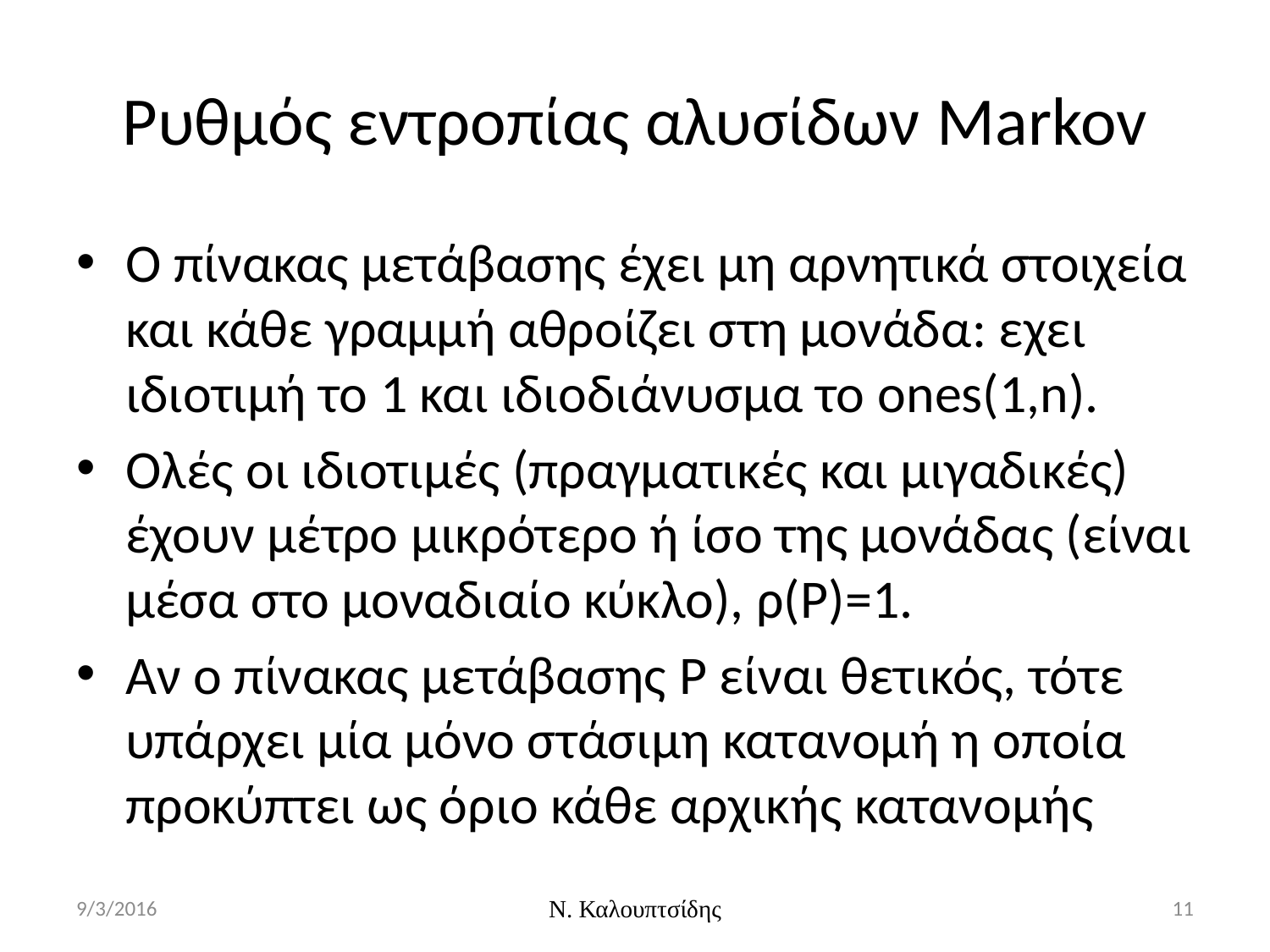

# Ρυθμός εντροπίας αλυσίδων Markov
Ο πίνακας μετάβασης έχει μη αρνητικά στοιχεία και κάθε γραμμή αθροίζει στη μονάδα: εχει ιδιοτιμή το 1 και ιδιοδιάνυσμα το ones(1,n).
Ολές οι ιδιοτιμές (πραγματικές και μιγαδικές) έχουν μέτρο μικρότερο ή ίσο της μονάδας (είναι μέσα στο μοναδιαίο κύκλο), ρ(P)=1.
Αν ο πίνακας μετάβασης P είναι θετικός, τότε υπάρχει μία μόνο στάσιμη κατανομή η οποία προκύπτει ως όριο κάθε αρχικής κατανομής

9/3/2016
Ν. Καλουπτσίδης
11